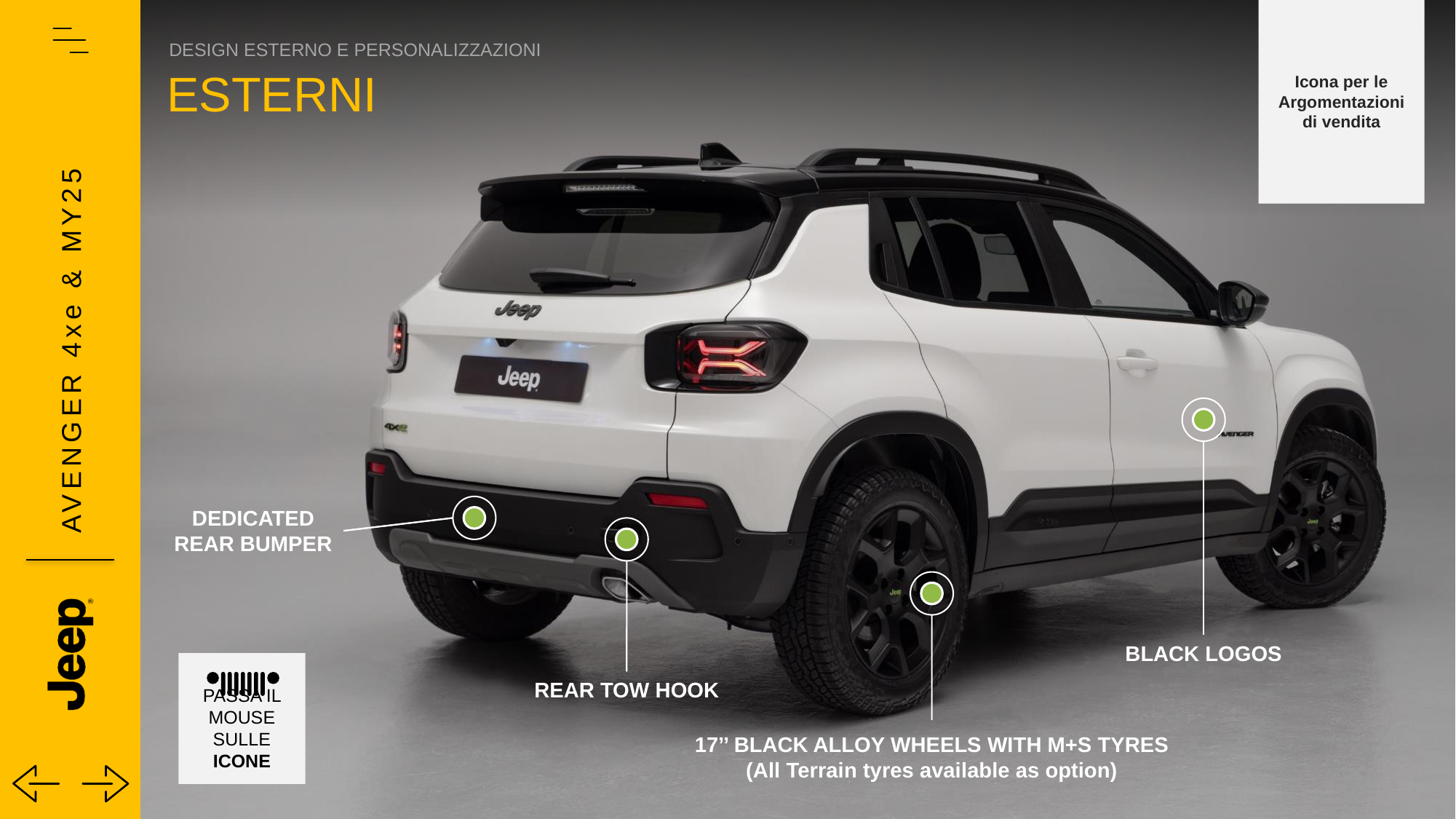

Icona per le Argomentazioni di vendita
esterni

DEDICATED REAR BUMPER

BLACK LOGOS
Passa il mouse sulle icone

REAR TOW HOOK
17’’ BLACK ALLOY WHEELS WITH M+S TYRES
(All Terrain tyres available as option)